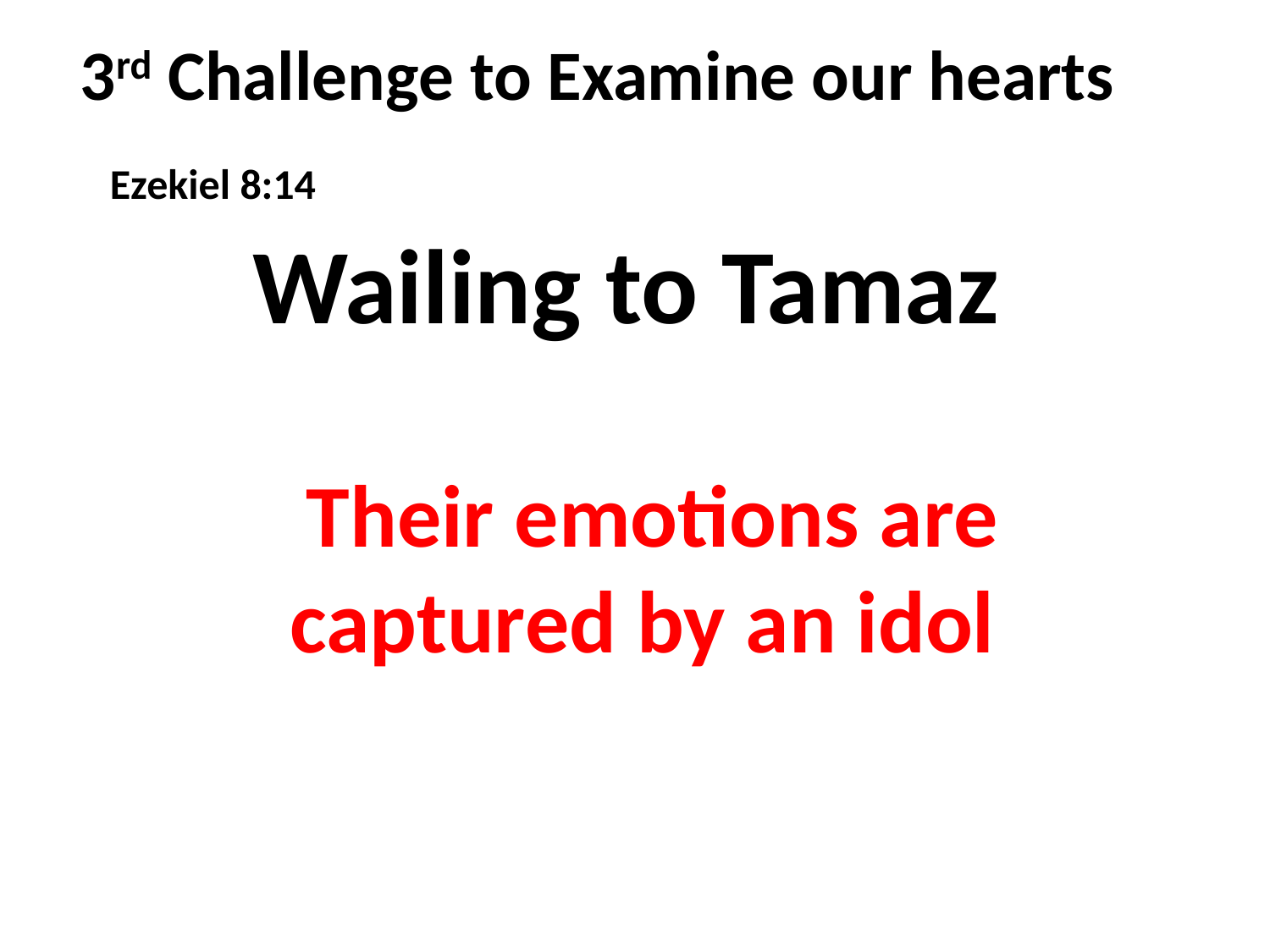

3rd Challenge to Examine our hearts
Ezekiel 8:14
Wailing to Tamaz
 Their emotions are captured by an idol